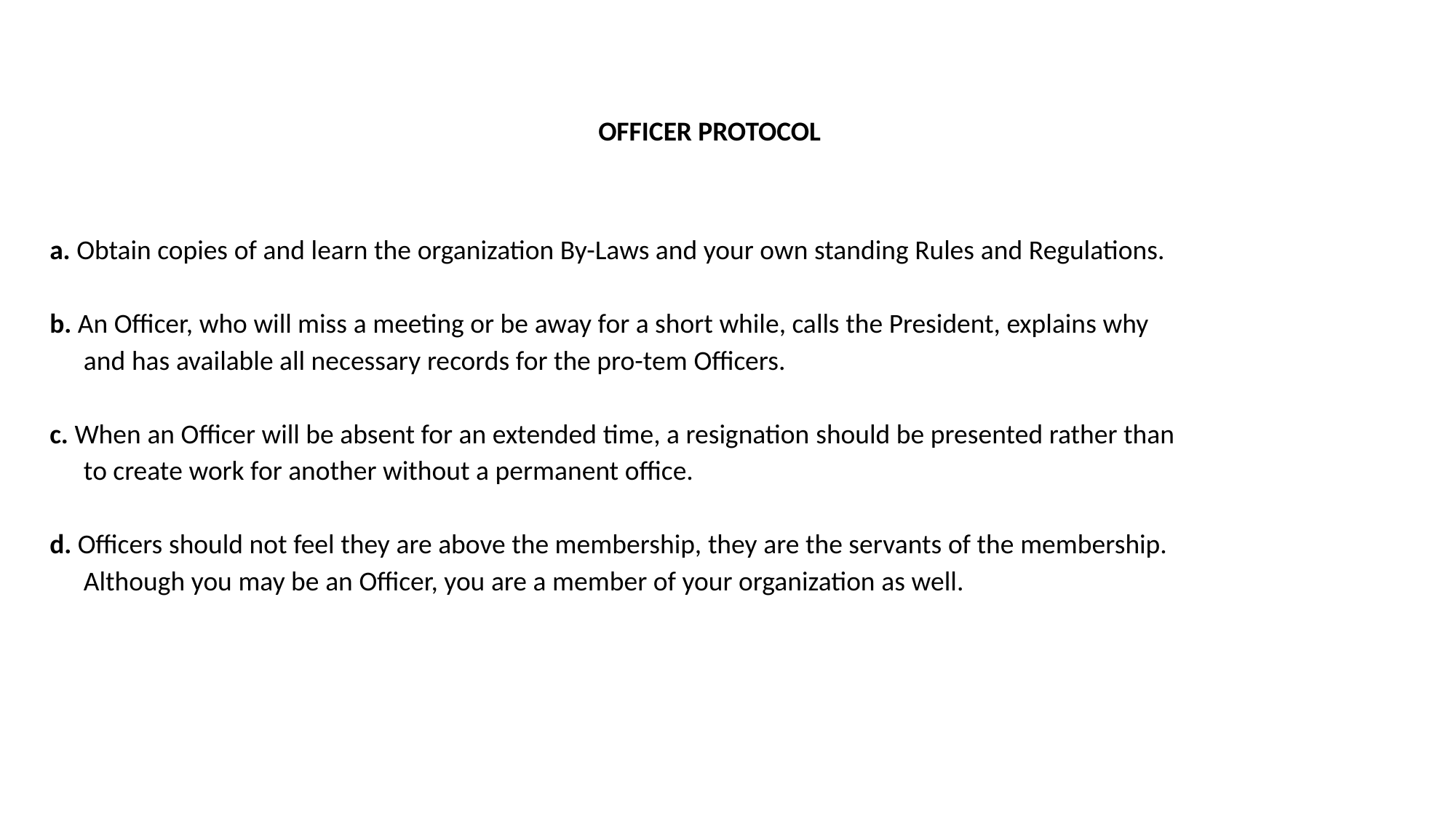

OFFICER PROTOCOL

a. Obtain copies of and learn the organization By­-Laws and your own standing Rules and Regulations.

b. An Officer, who will miss a meeting or be away for a short while, calls the President, explains why
	and has available all necessary records for the pro-­tem Officers.

c. When an Officer will be absent for an extended time, a resignation should be pre­sented rather than
	to create work for another without a permanent office.

d. Officers should not feel they are above the membership, they are the servants of the membership.
	Although you may be an Officer, you are a member of your organization as well.